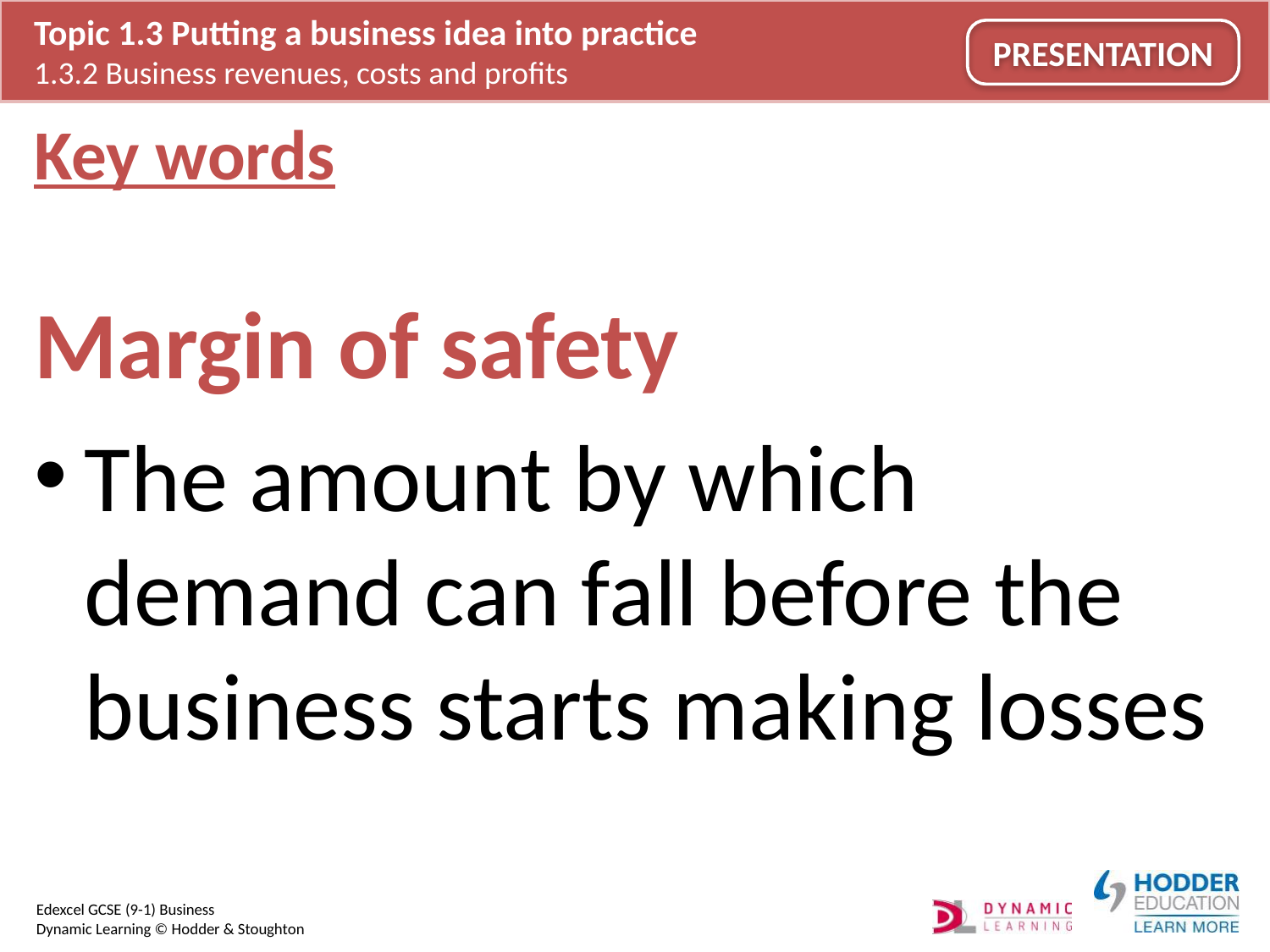

# Key words

Margin of safety
The amount by which demand can fall before the business starts making losses